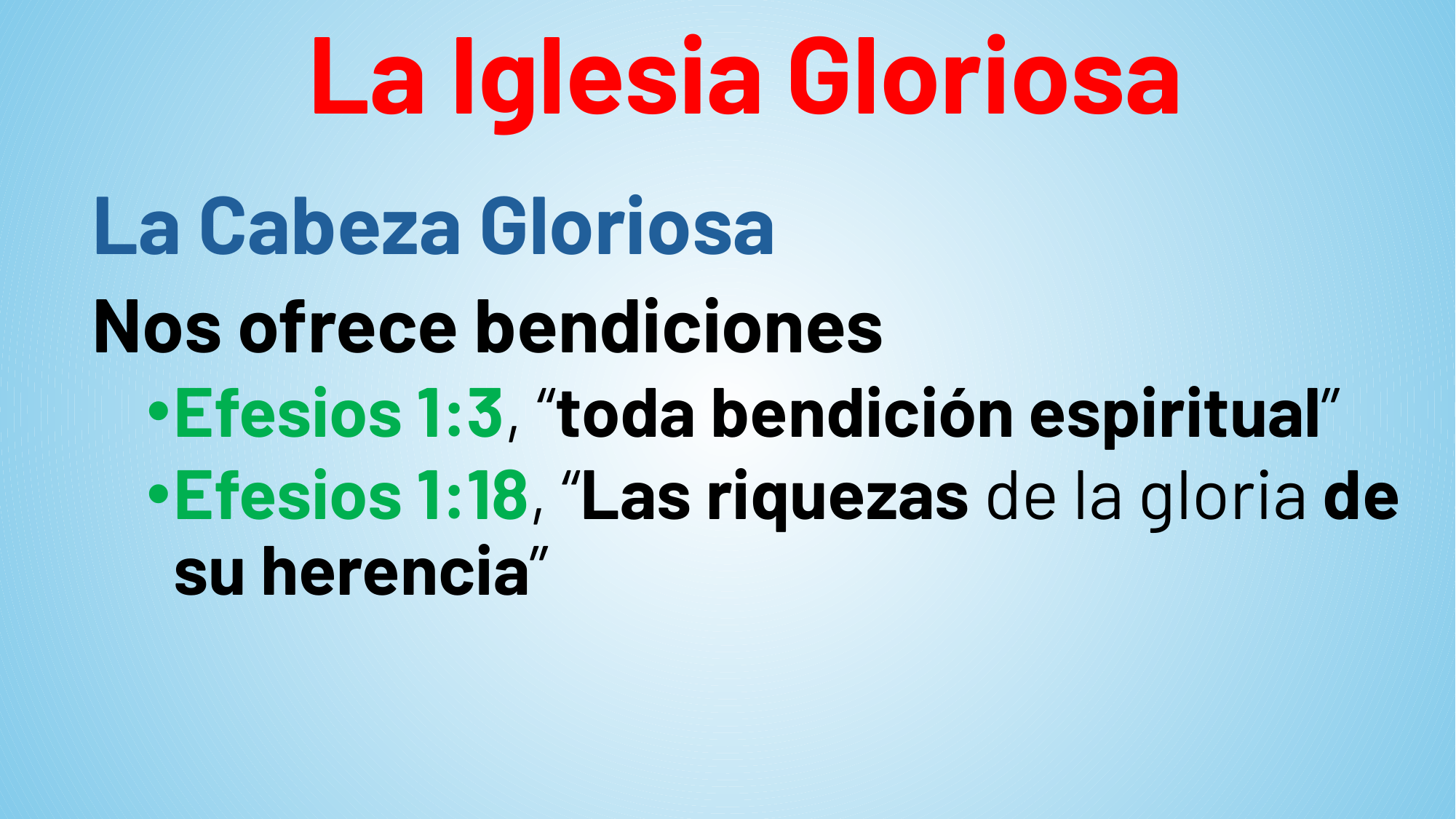

La Iglesia Gloriosa
La Cabeza Gloriosa
Nos ofrece bendiciones
Efesios 1:3, “toda bendición espiritual”
Efesios 1:18, “Las riquezas de la gloria de su herencia”